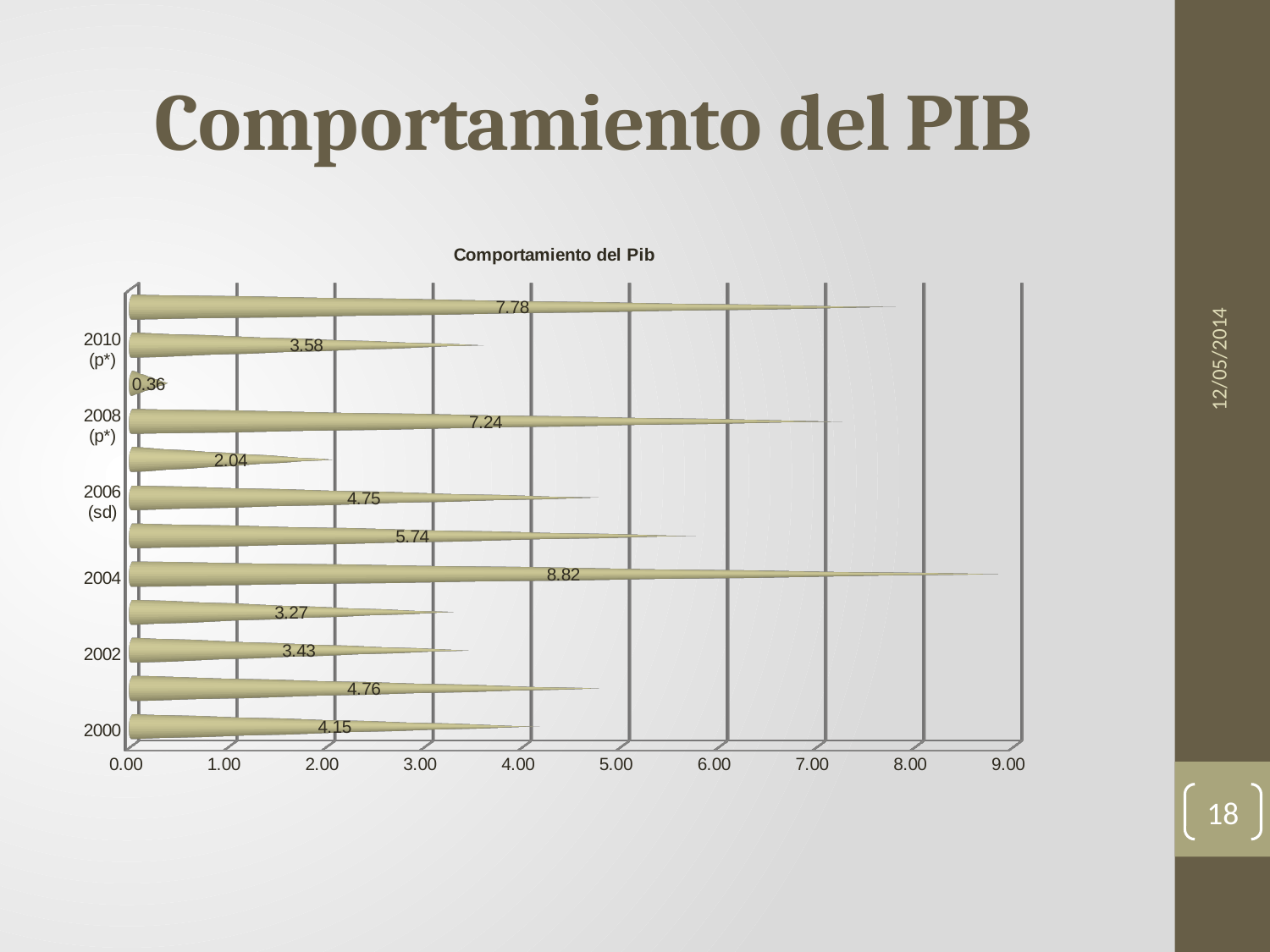

# Comportamiento del PIB

[unsupported chart]

12/05/2014
18